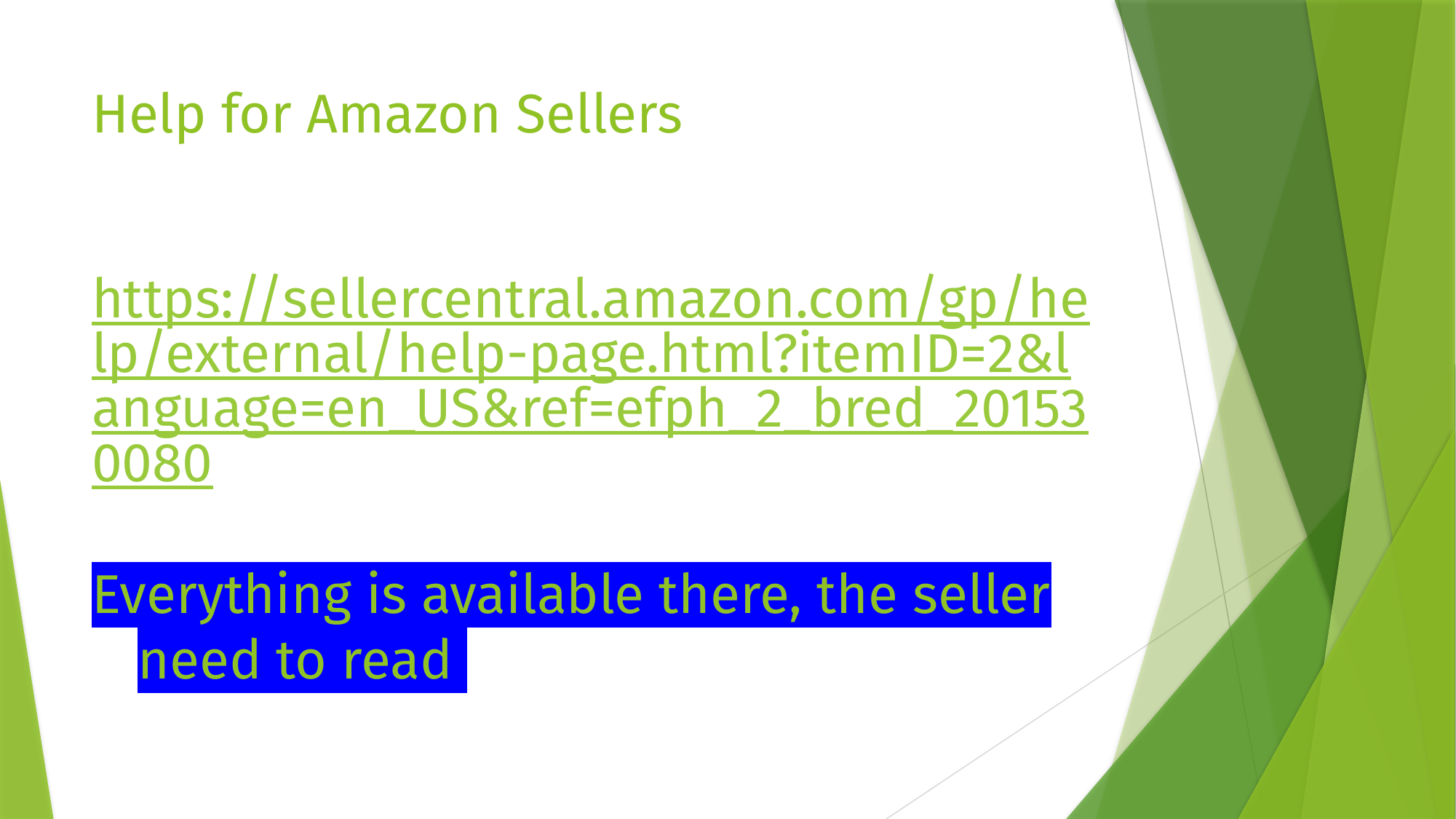

# Help for Amazon Sellers
https://sellercentral.amazon.com/gp/help/external/help-page.html?itemID=2&language=en_US&ref=efph_2_bred_201530080

Everything is available there, the seller need to read